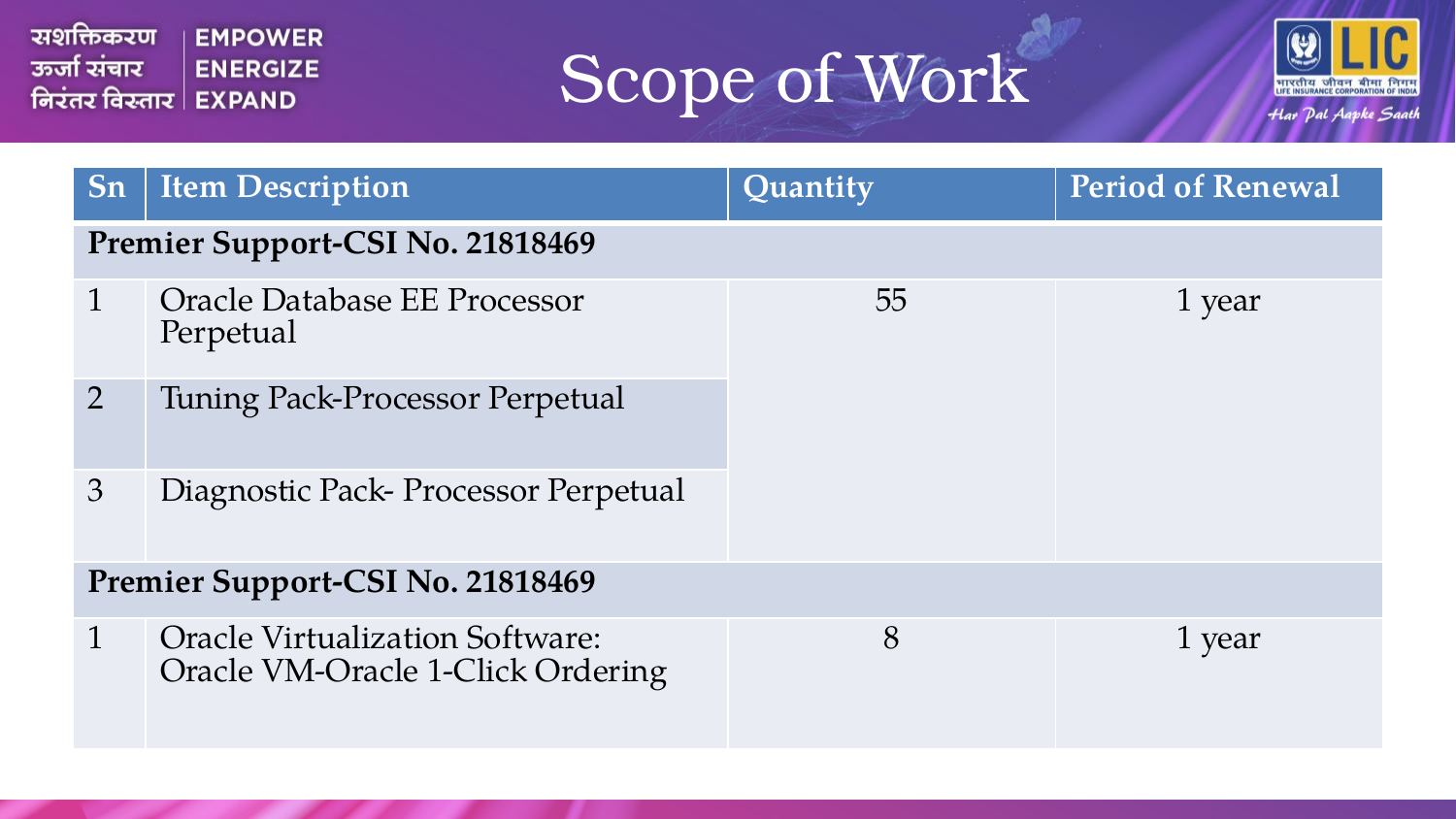

# Scope of Work
| Sn | Item Description | Quantity | Period of Renewal |
| --- | --- | --- | --- |
| Premier Support-CSI No. 21818469 |  |  |  |
| 1 | Oracle Database EE Processor Perpetual | 55 | 1 year |
| 2 | Tuning Pack-Processor Perpetual |  |  |
| 3 | Diagnostic Pack- Processor Perpetual |  |  |
| Premier Support-CSI No. 21818469 |  |  |  |
| 1 | Oracle Virtualization Software: Oracle VM-Oracle 1-Click Ordering | 8 | 1 year |